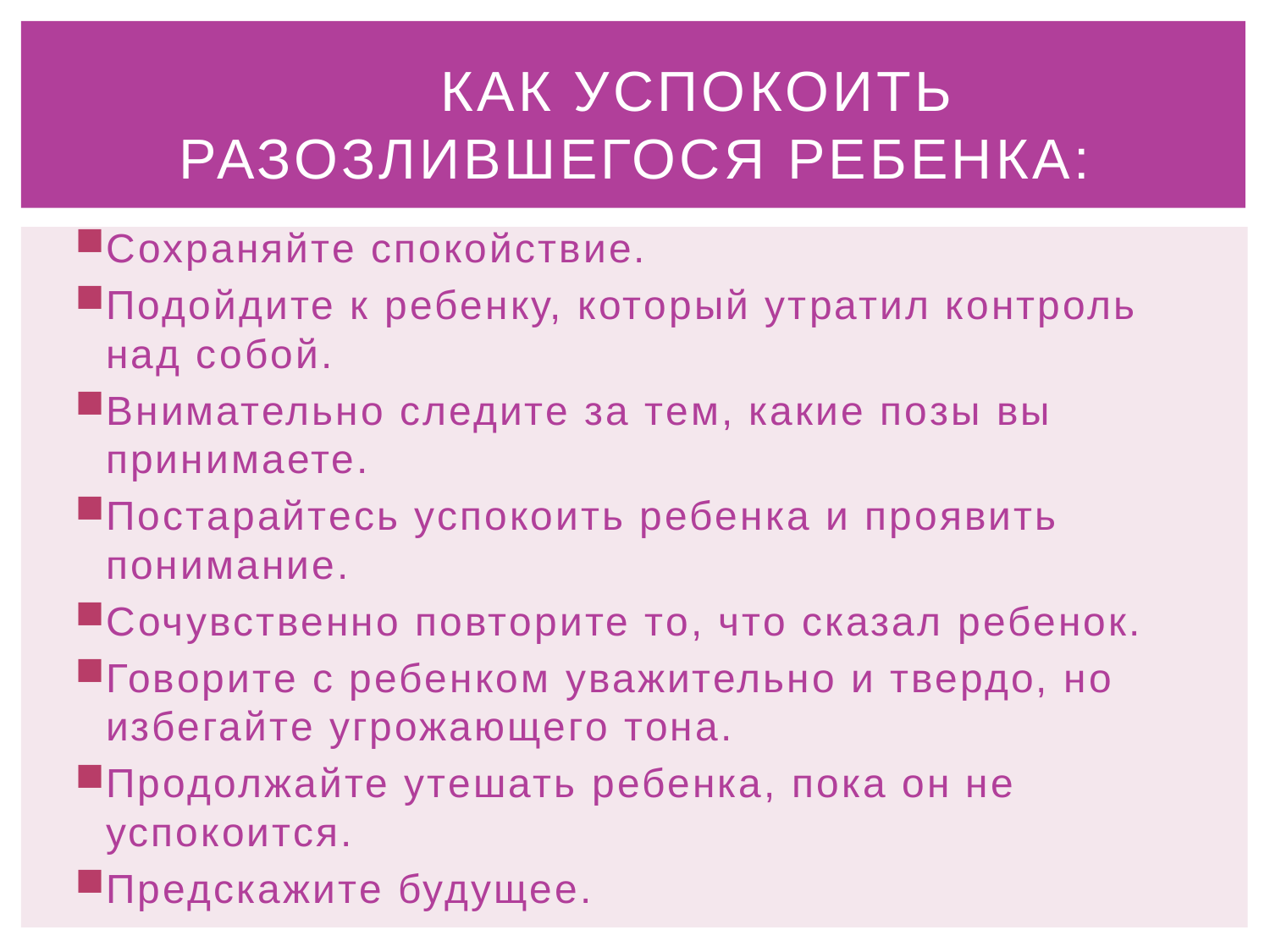

# Как успокоить разозлившегося ребенка:
Сохраняйте спокойствие.
Подойдите к ребенку, который утратил контроль над собой.
Внимательно следите за тем, какие позы вы принимаете.
Постарайтесь успокоить ребенка и проявить понимание.
Сочувственно повторите то, что сказал ребенок.
Говорите с ребенком уважительно и твердо, но избегайте угрожающего тона.
Продолжайте утешать ребенка, пока он не успокоится.
Предскажите будущее.